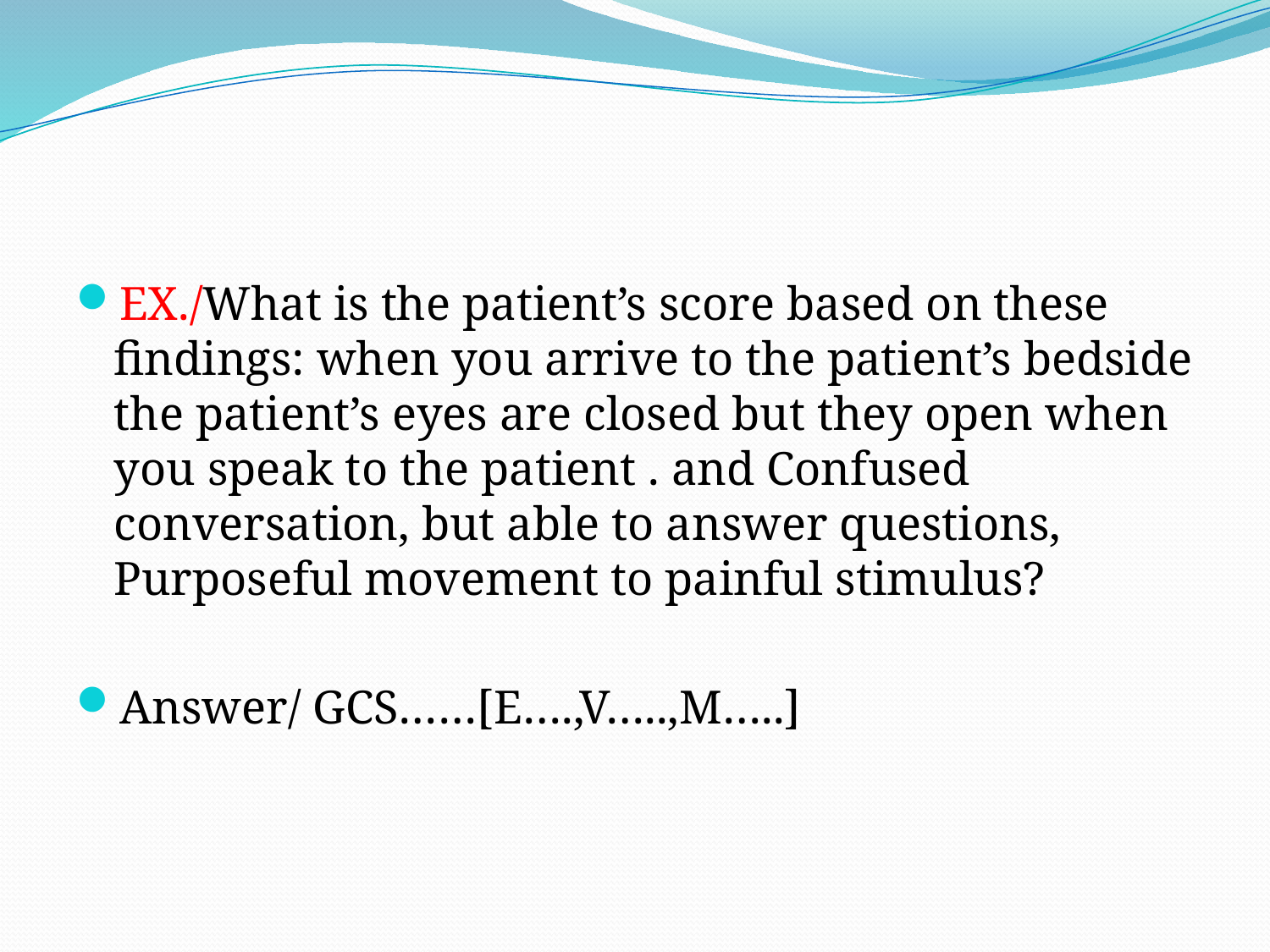

#
EX./What is the patient’s score based on these findings: when you arrive to the patient’s bedside the patient’s eyes are closed but they open when you speak to the patient . and Confused conversation, but able to answer questions, Purposeful movement to painful stimulus?

Answer/ GCS……[E….,V…..,M…..]